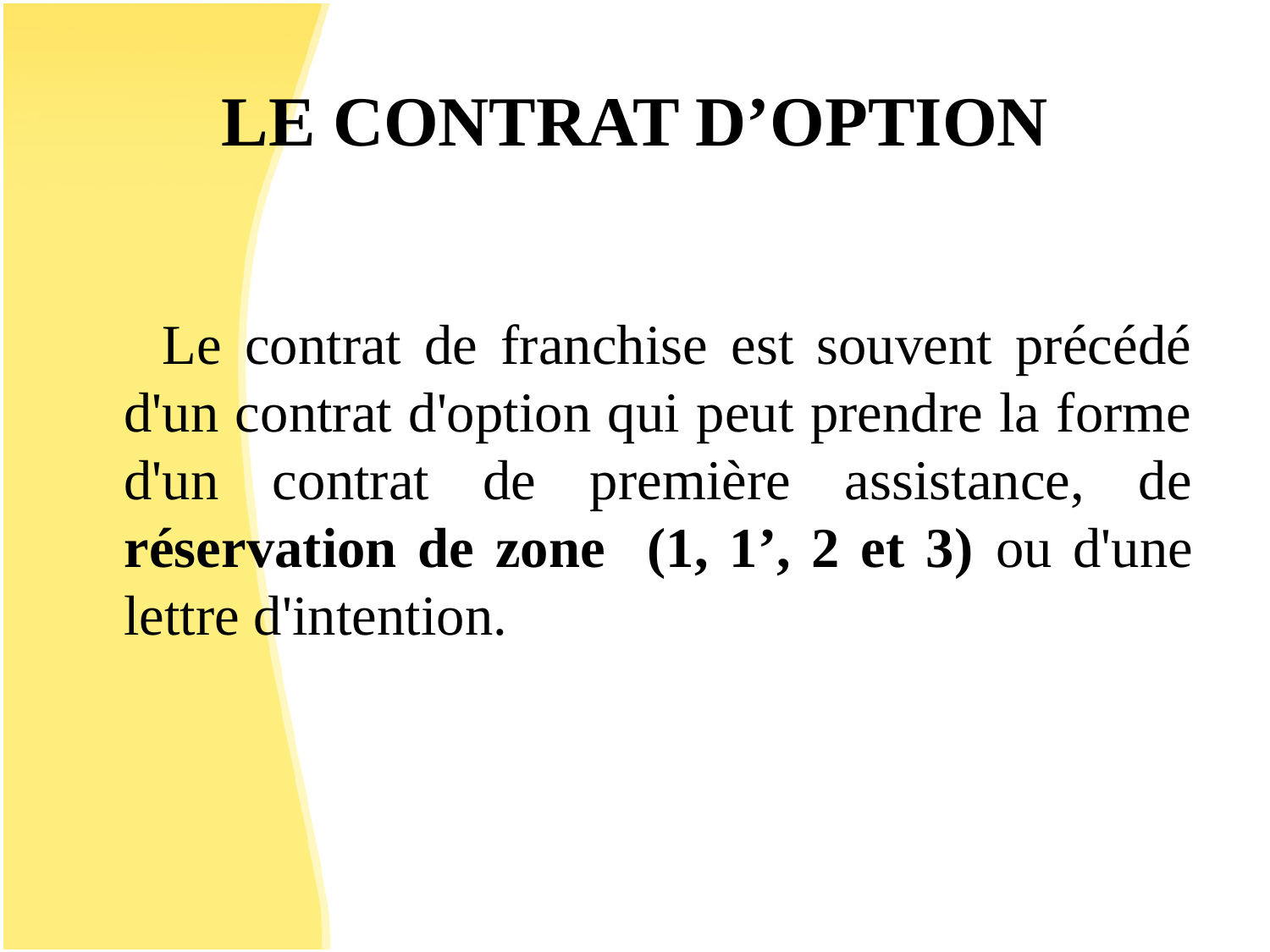

# LE CONTRAT D’OPTION

    Le contrat de franchise est souvent précédé d'un contrat d'option qui peut prendre la forme d'un contrat de première assistance, de réservation de zone  (1, 1’, 2 et 3) ou d'une lettre d'intention.